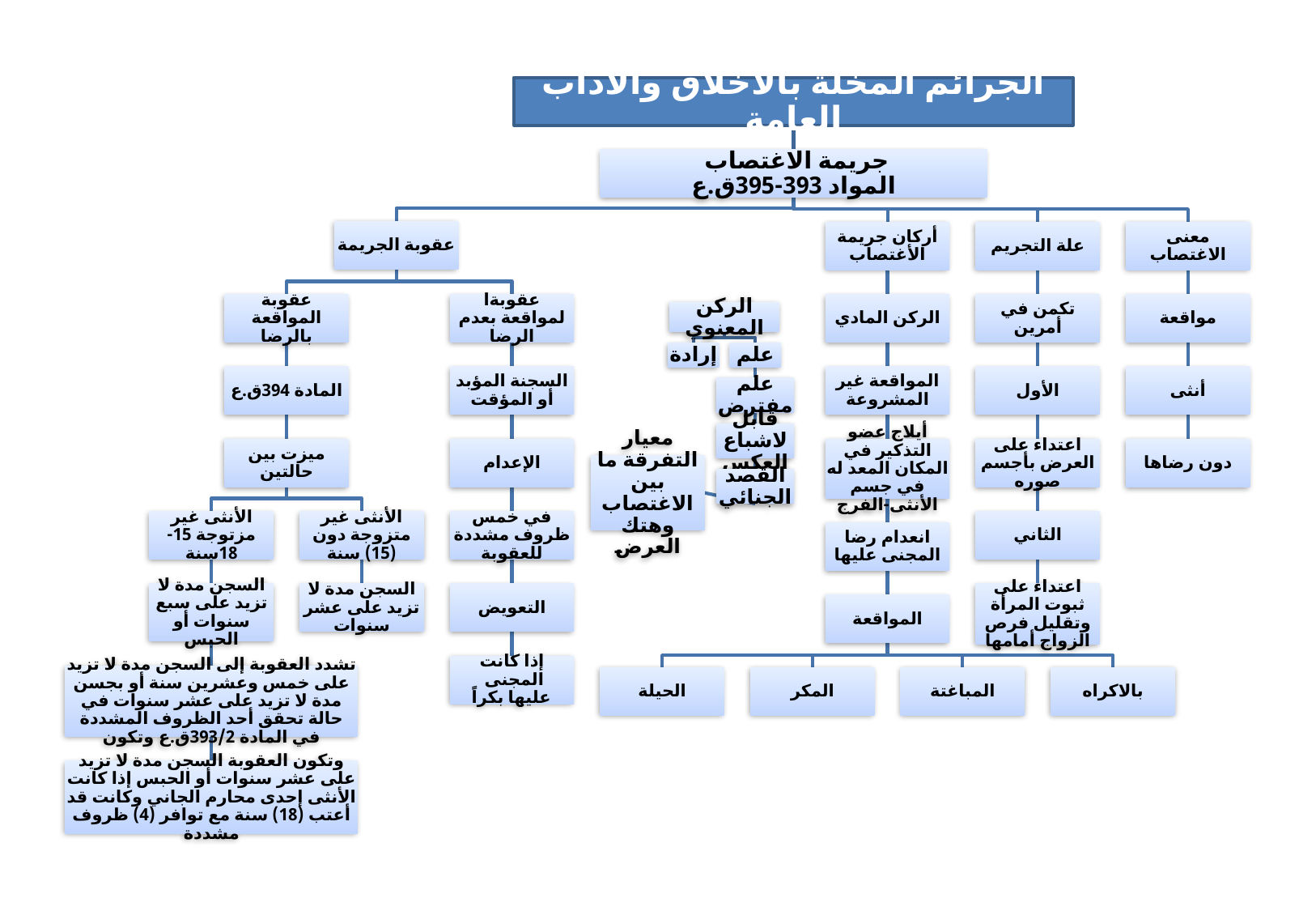

الجرائم المخلة بالأخلاق والآداب العامة
جريمة الاغتصاب
المواد 393-395ق.ع
عقوبة الجريمة
عقوبة المواقعة بالرضا
المادة 394ق.ع
ميزت بين حالتين
الأنثى غير مزتوجة 15-18سنة
السجن مدة لا تزيد على سبع سنوات أو الحبس
تشدد العقوبة إلى السجن مدة لا تزيد على خمس وعشرين سنة أو بجسن مدة لا تزيد على عشر سنوات في حالة تحقق أحد الظروف المشددة في المادة 393/2ق.ع وتكون
وتكون العقوبة السجن مدة لا تزيد على عشر سنوات أو الحبس إذا كانت الأنثى إحدى محارم الجاني وكانت قد أعتب (18) سنة مع توافر (4) ظروف مشددة
الأنثى غير متزوجة دون (15) سنة
السجن مدة لا تزيد على عشر سنوات
عقوبةا لمواقعة بعدم الرضا
السجنة المؤبد أو المؤقت
الإعدام
في خمس ظروف مشددة للعقوبة
التعويض
إذا كانت المجنى
عليها بكراً
أركان جريمة الأغتصاب
الركن المادي
المواقعة غير المشروعة
أيلاج عضو التذكير في المكان المعد له في جسم الأنثى-الفرج
انعدام رضا المجنى عليها
المواقعة
الحيلة
المكر
المباغتة
بالاكراه
علة التجريم
تكمن في أمرين
الأول
اعتداء على العرض بأجسم صوره
الثاني
اعتداء على ثبوت المرأة وتقليل فرص الزواج أمامها
معنى الاغتصاب
مواقعة
أنثى
دون رضاها
الركن المعنوي
إرادة
علم
علم مفترض
قابل لاشباع العكس
القصد الجنائي
معيار التفرقة ما بين الاغتصاب وهتك العرض